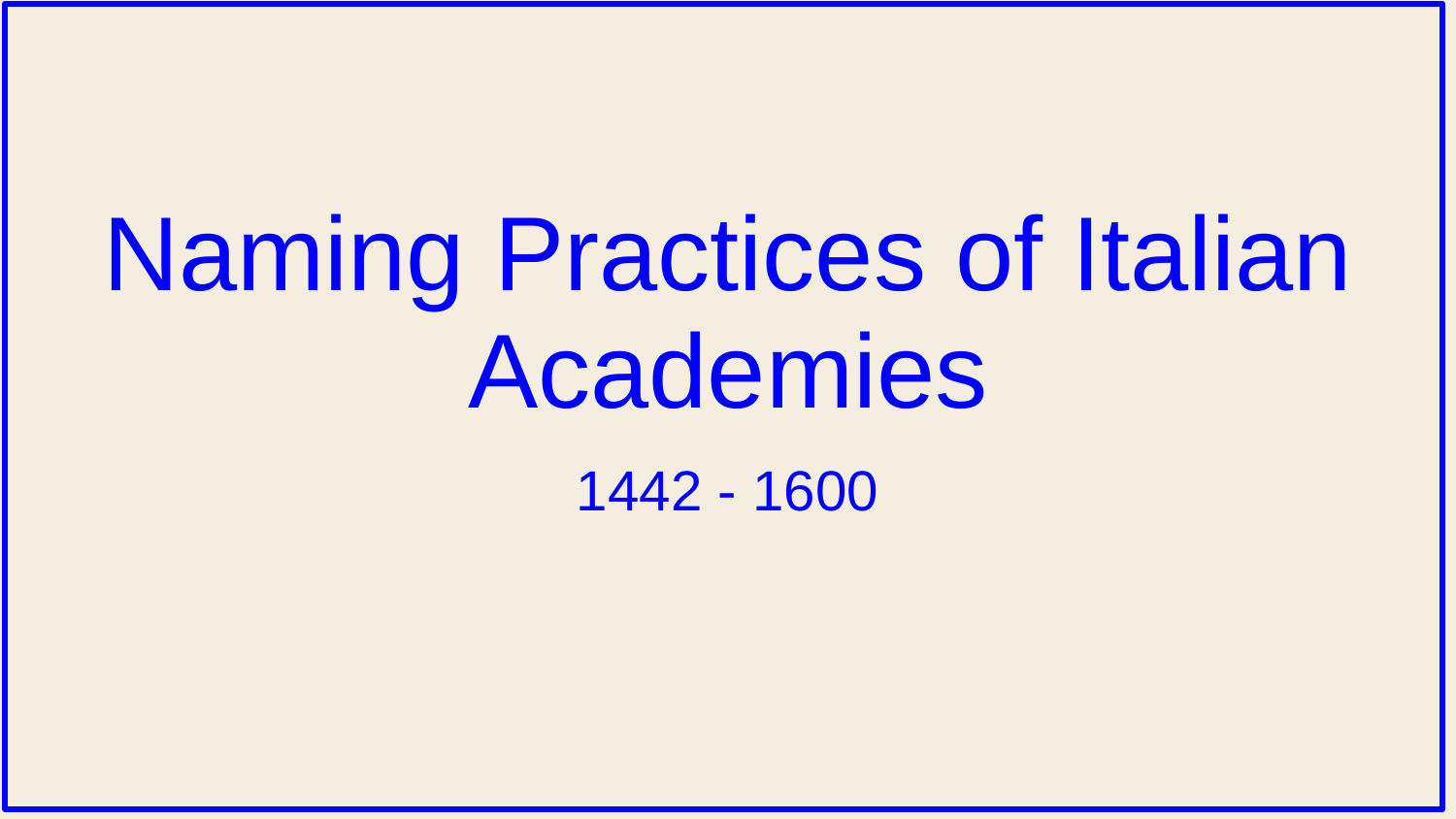

# Naming Practices of Italian Academies
1442 - 1600